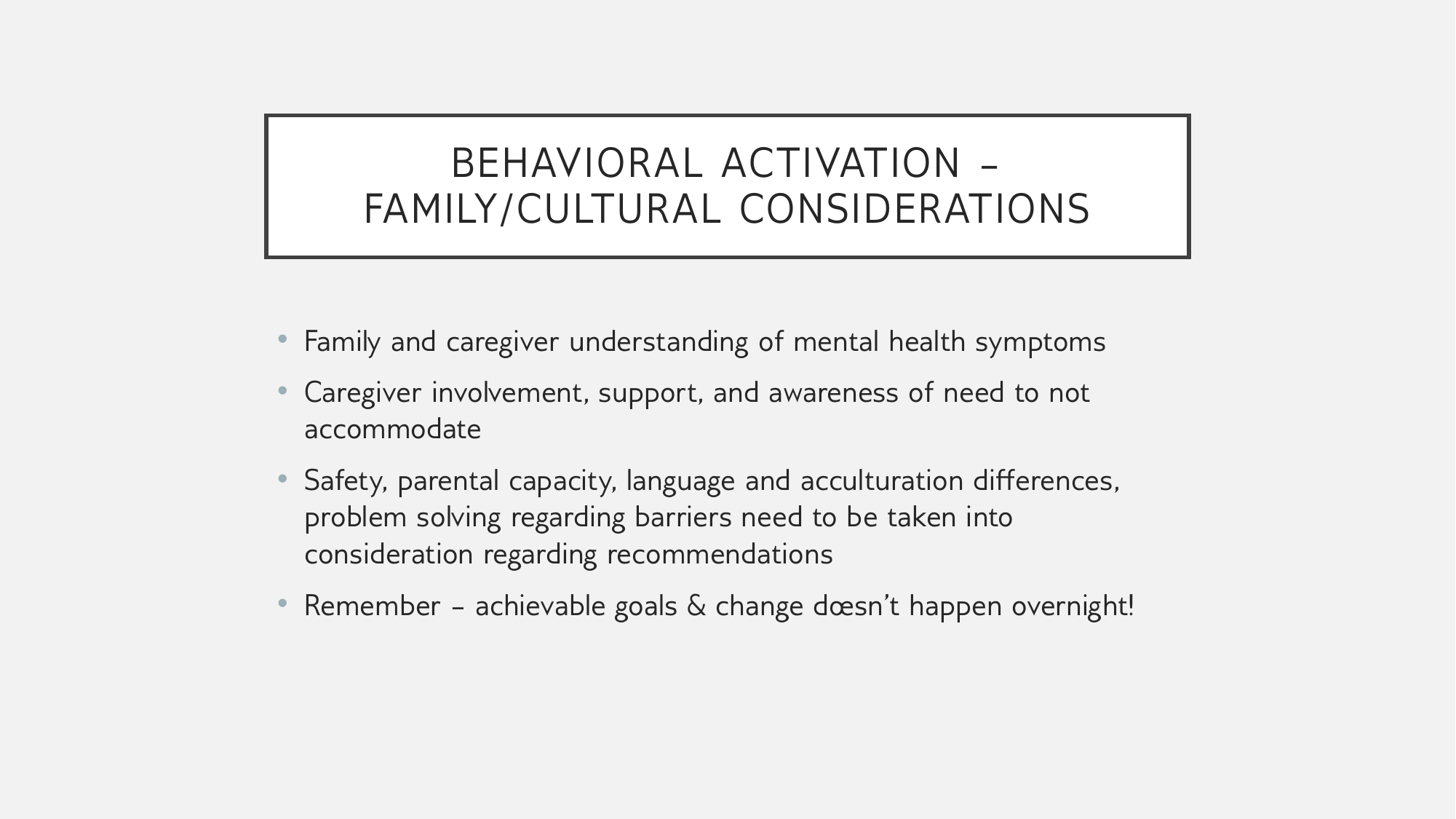

# BEHAVIORAL ACTIVATION – Family/Cultural Considerations
Family and caregiver understanding of mental health symptoms
Caregiver involvement, support, and awareness of need to not accommodate
Safety, parental capacity, language and acculturation differences, problem solving regarding barriers need to be taken into consideration regarding recommendations
Remember – achievable goals & change doesn’t happen overnight!